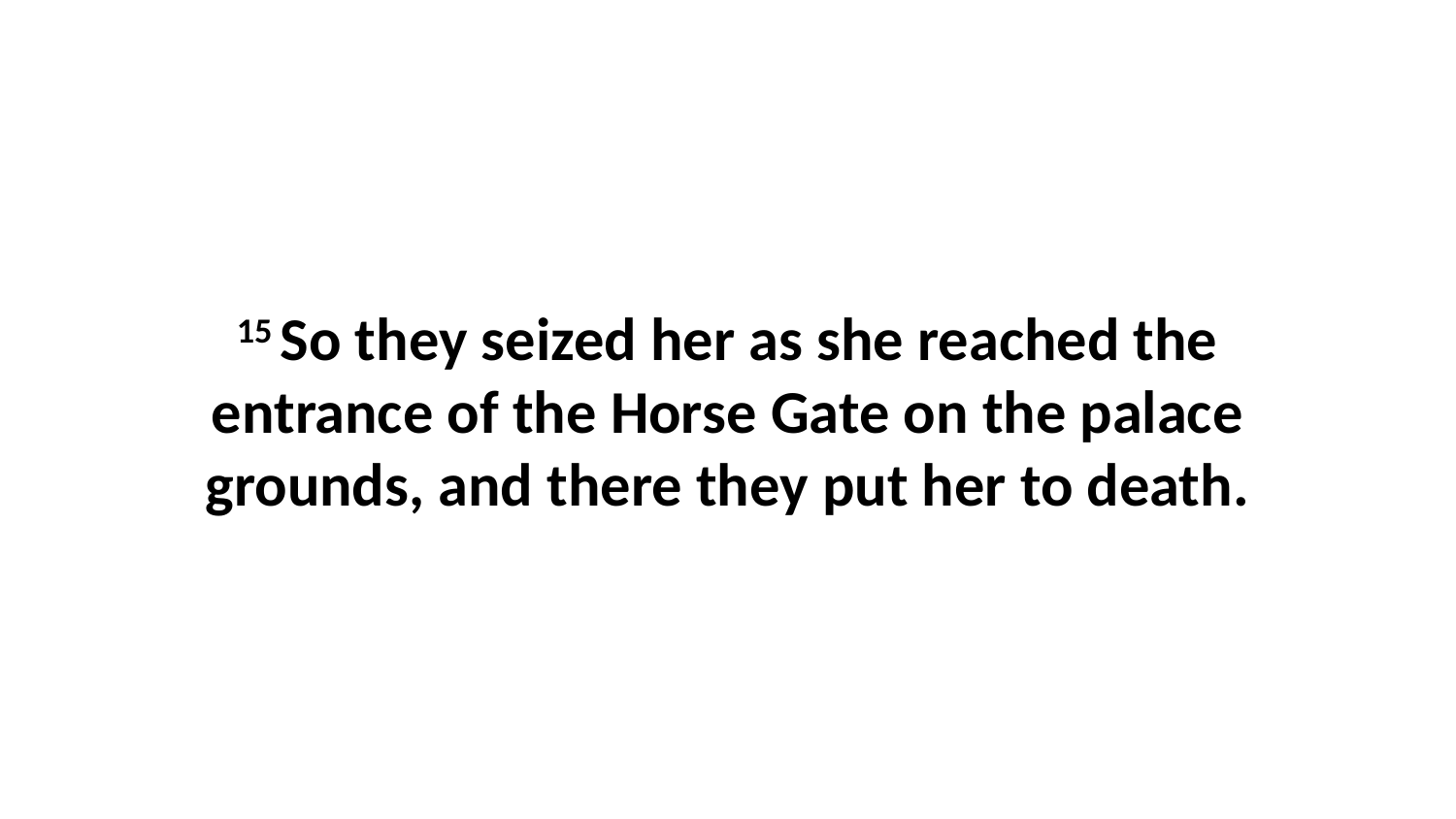

15 So they seized her as she reached the entrance of the Horse Gate on the palace grounds, and there they put her to death.